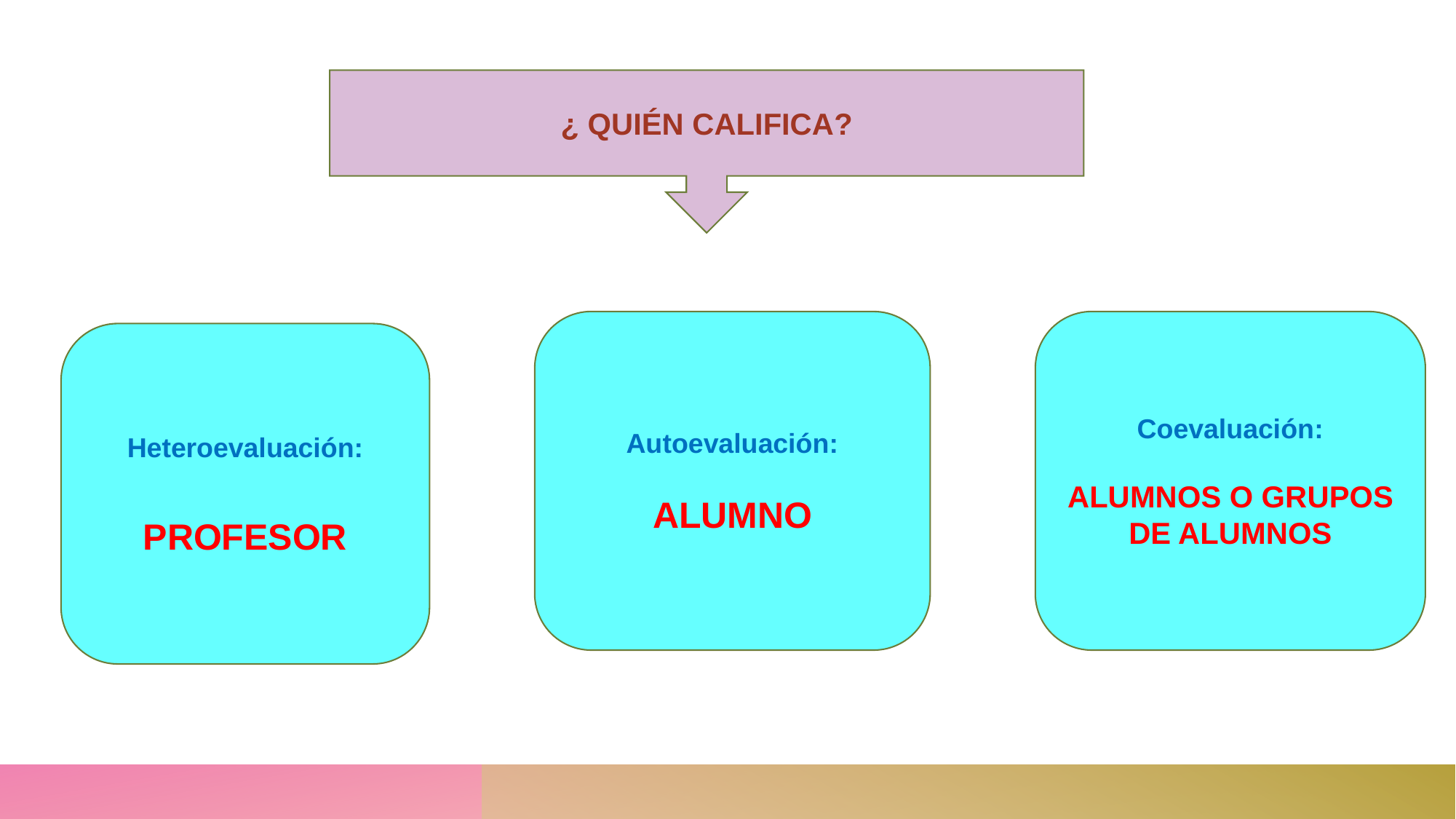

#
¿ QUIÉN CALIFICA?

Autoevaluación:

ALUMNO
Coevaluación:

ALUMNOS O GRUPOS DE ALUMNOS
Heteroevaluación:

PROFESOR